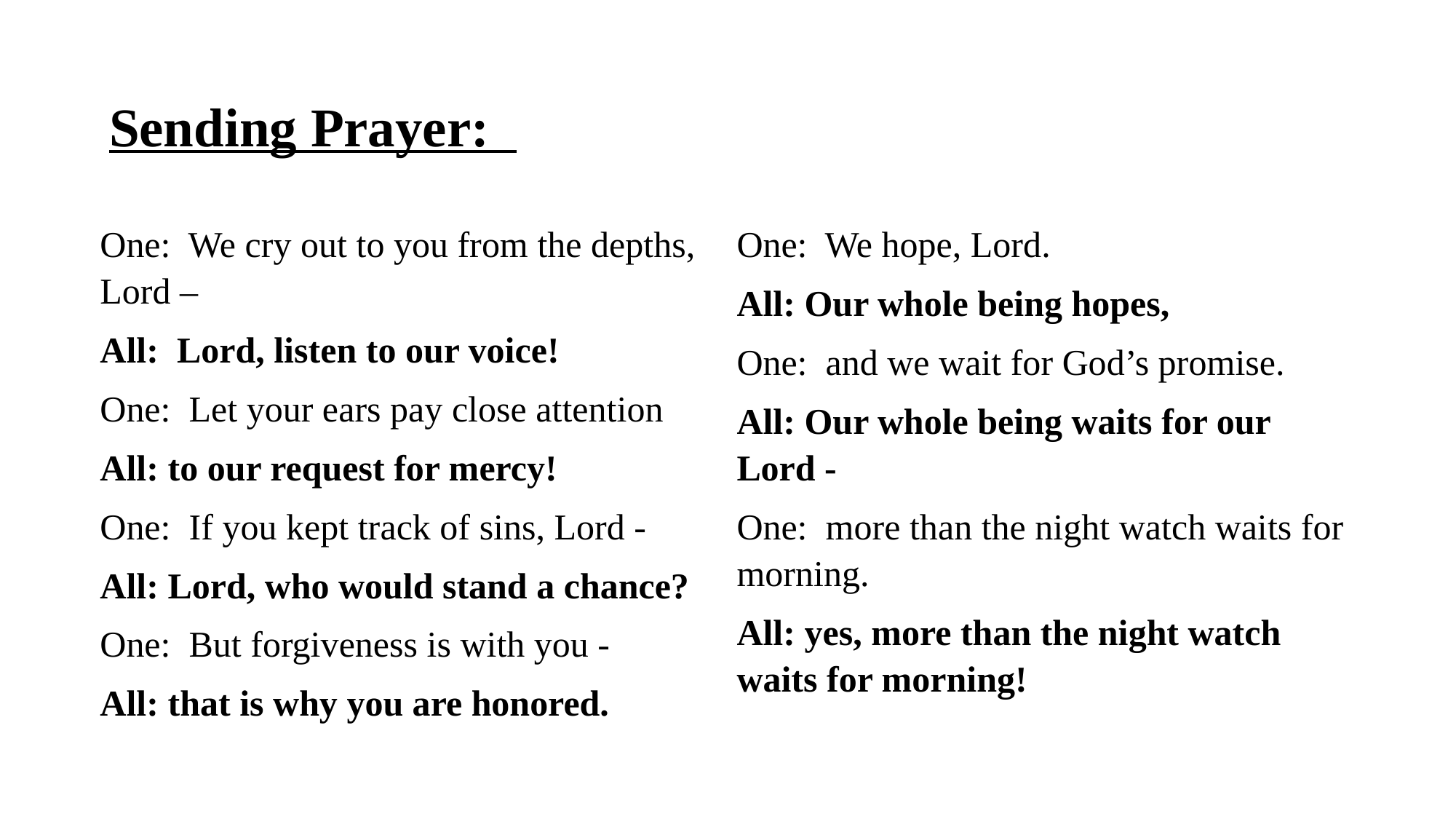

# Sending Prayer:
One:  We cry out to you from the depths, Lord –
All:  Lord, listen to our voice!
One:  Let your ears pay close attention
All: to our request for mercy!
One:  If you kept track of sins, Lord -
All: Lord, who would stand a chance?
One:  But forgiveness is with you -
All: that is why you are honored.

One:  We hope, Lord.
All: Our whole being hopes,
One:  and we wait for God’s promise.
All: Our whole being waits for our Lord -
One:  more than the night watch waits for morning.
All: yes, more than the night watch waits for morning!